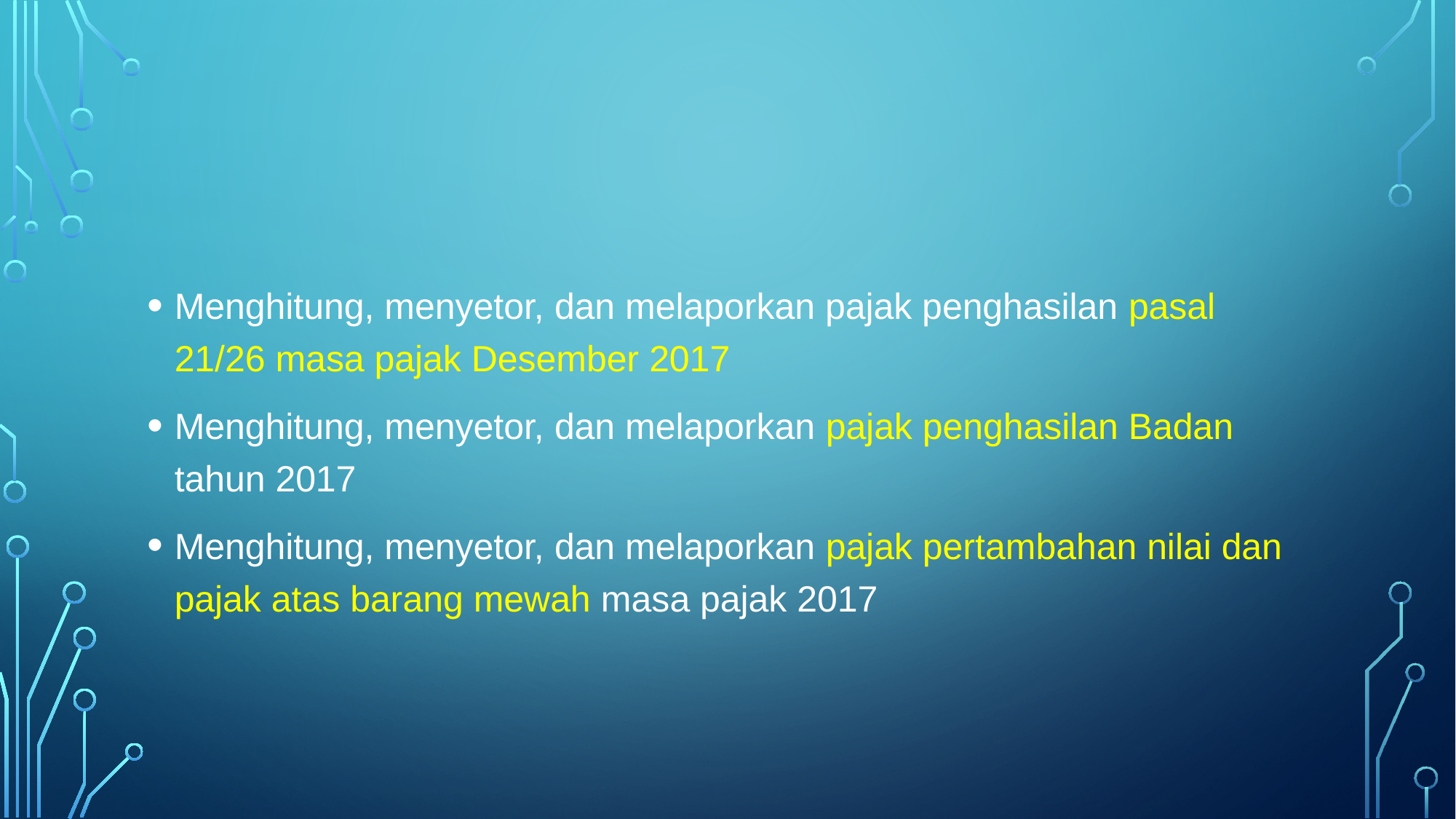

#
Menghitung, menyetor, dan melaporkan pajak penghasilan pasal 21/26 masa pajak Desember 2017
Menghitung, menyetor, dan melaporkan pajak penghasilan Badan tahun 2017
Menghitung, menyetor, dan melaporkan pajak pertambahan nilai dan pajak atas barang mewah masa pajak 2017